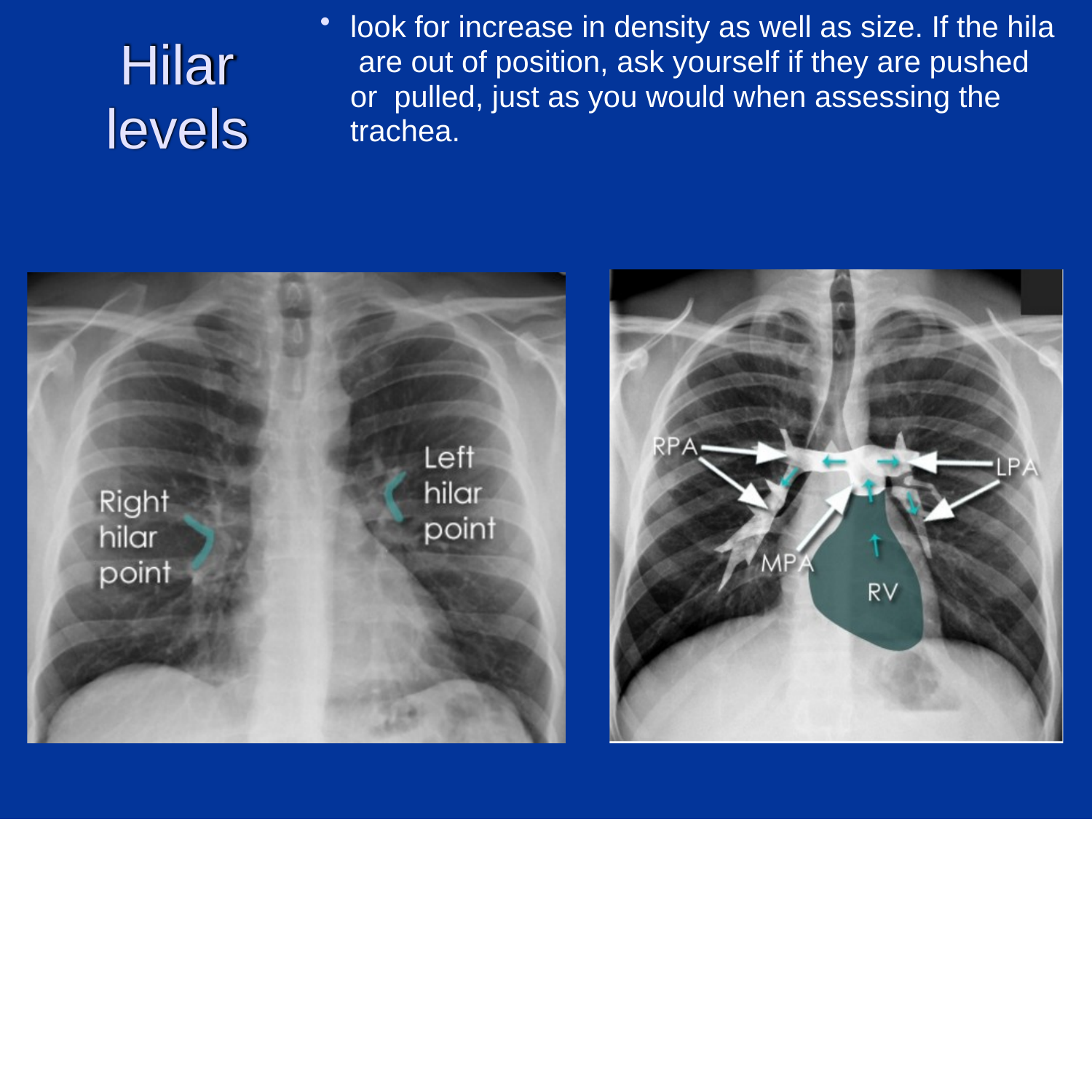

look for increase in density as well as size. If the hila  are out of position, ask yourself if they are pushed or  pulled, just as you would when assessing the  trachea.
Hilar  levels